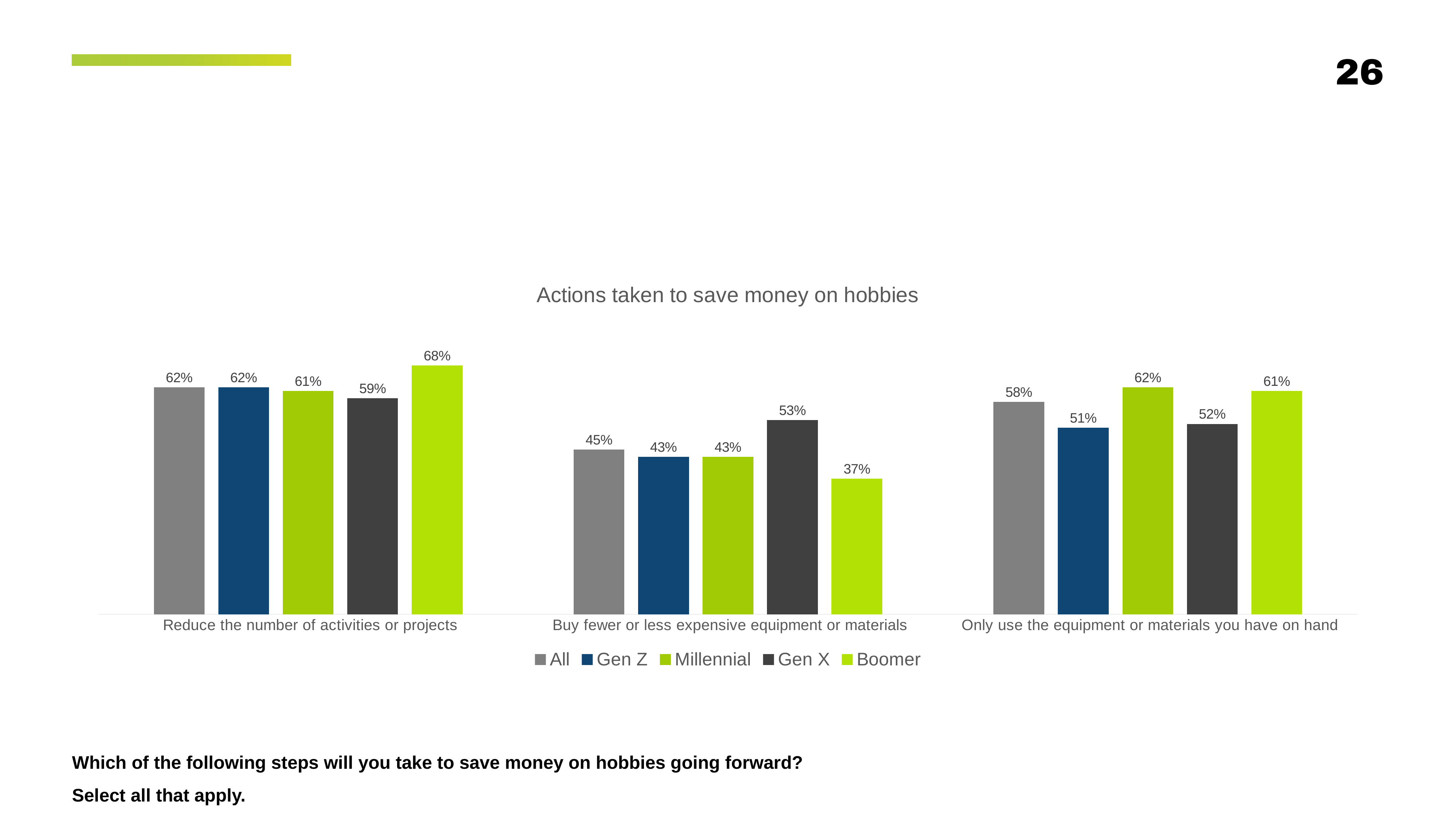

26

### Chart: Actions taken to save money on hobbies

| Category | All | Gen Z | Millennial | Gen X | Boomer |
|---|---|---|---|---|---|
|  Reduce the number of activities or projects | 0.62 | 0.62 | 0.61 | 0.59 | 0.68 |
|  Buy fewer or less expensive equipment or materials | 0.45 | 0.43 | 0.43 | 0.53 | 0.37 |
|  Only use the equipment or materials you have on hand | 0.58 | 0.51 | 0.62 | 0.52 | 0.61 |
Which of the following steps will you take to save money on hobbies going forward? Select all that apply.